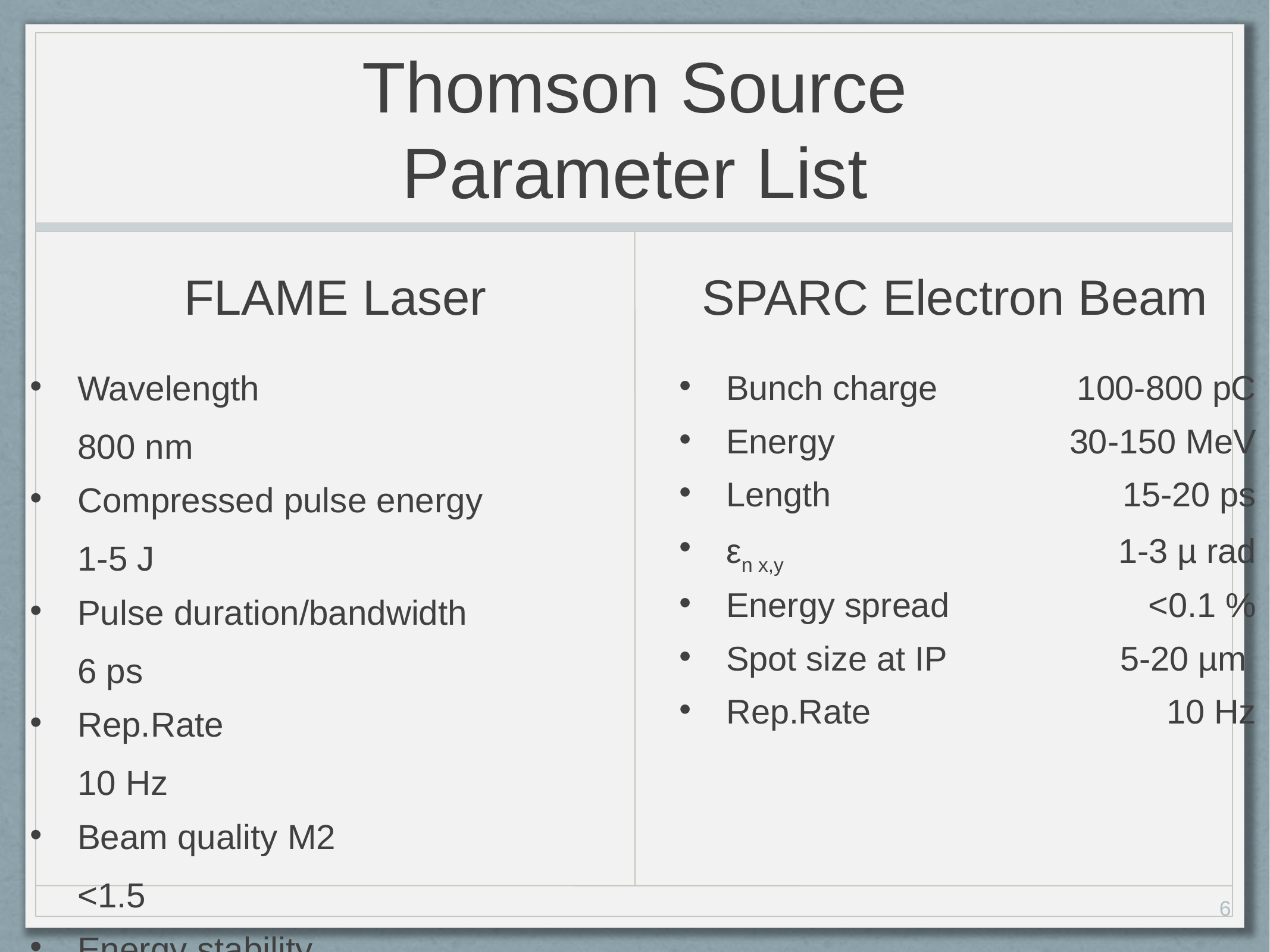

# Thomson Source Parameter List
FLAME Laser
SPARC Electron Beam
Wavelength 	800 nm
Compressed pulse energy	1-5 J
Pulse duration/bandwidth	6 ps
Rep.Rate 	10 Hz
Beam quality M2  	<1.5
Energy stability 	10%
Pointing stability 	< 2 µm
Synchronization with SPARC photoinjector  clock	< 1 ps
Bunch charge	100-800 pC
Energy 	30-150 MeV
Length	15-20 ps
εn x,y	1-3 µ rad
Energy spread	<0.1 %
Spot size at IP	5-20 µm
Rep.Rate 	10 Hz

6